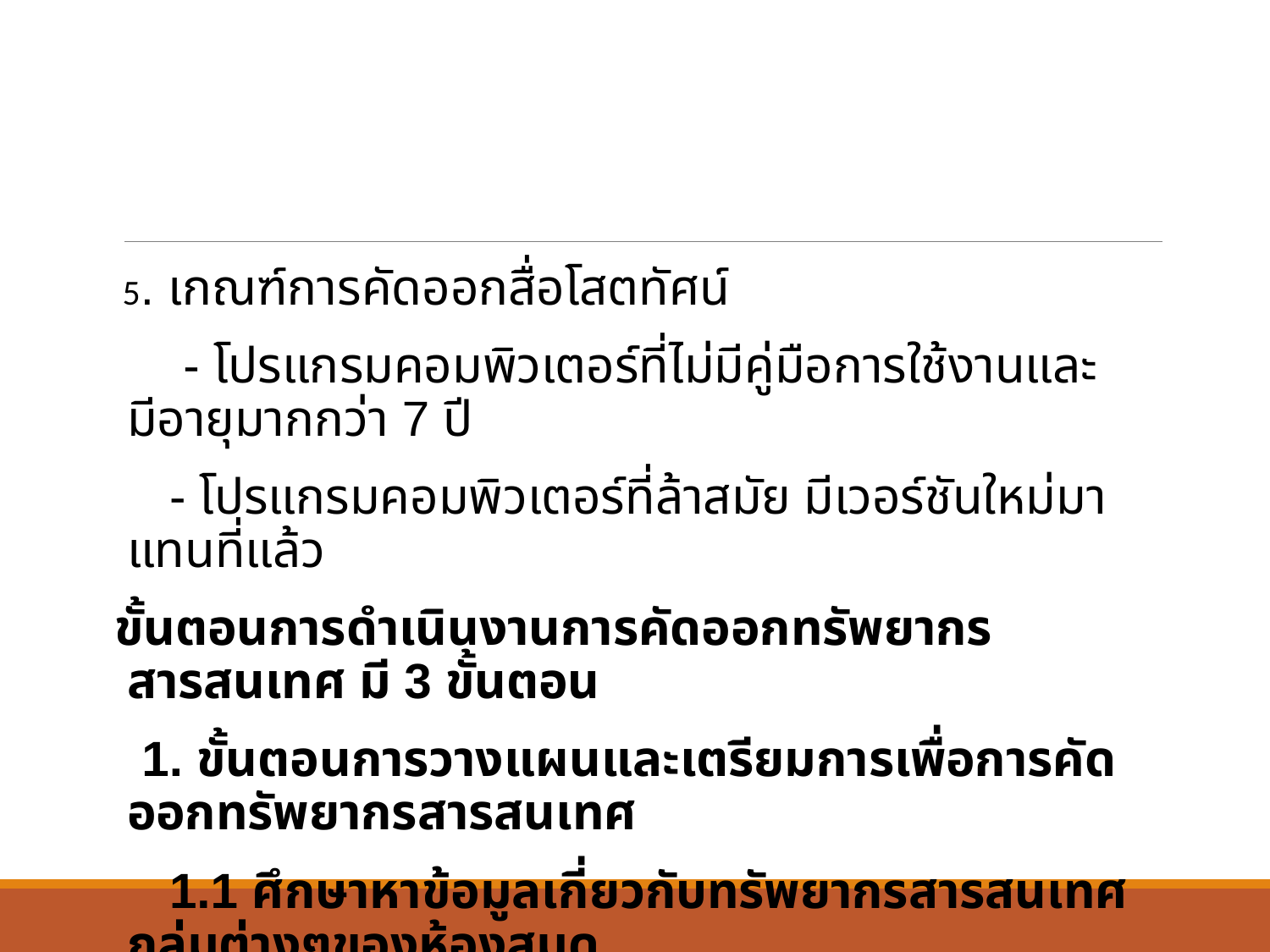

5. เกณฑ์การคัดออกสื่อโสตทัศน์
     - โปรแกรมคอมพิวเตอร์ที่ไม่มีคู่มือการใช้งานและมีอายุมากกว่า 7 ปี
    - โปรแกรมคอมพิวเตอร์ที่ล้าสมัย มีเวอร์ชันใหม่มาแทนที่แล้ว
ขั้นตอนการดำเนินงานการคัดออกทรัพยากรสารสนเทศ มี 3 ขั้นตอน
  1. ขั้นตอนการวางแผนและเตรียมการเพื่อการคัดออกทรัพยากรสารสนเทศ
    1.1 ศึกษาหาข้อมูลเกี่ยวกับทรัพยากรสารสนเทศกลุ่มต่างๆของห้องสมุด